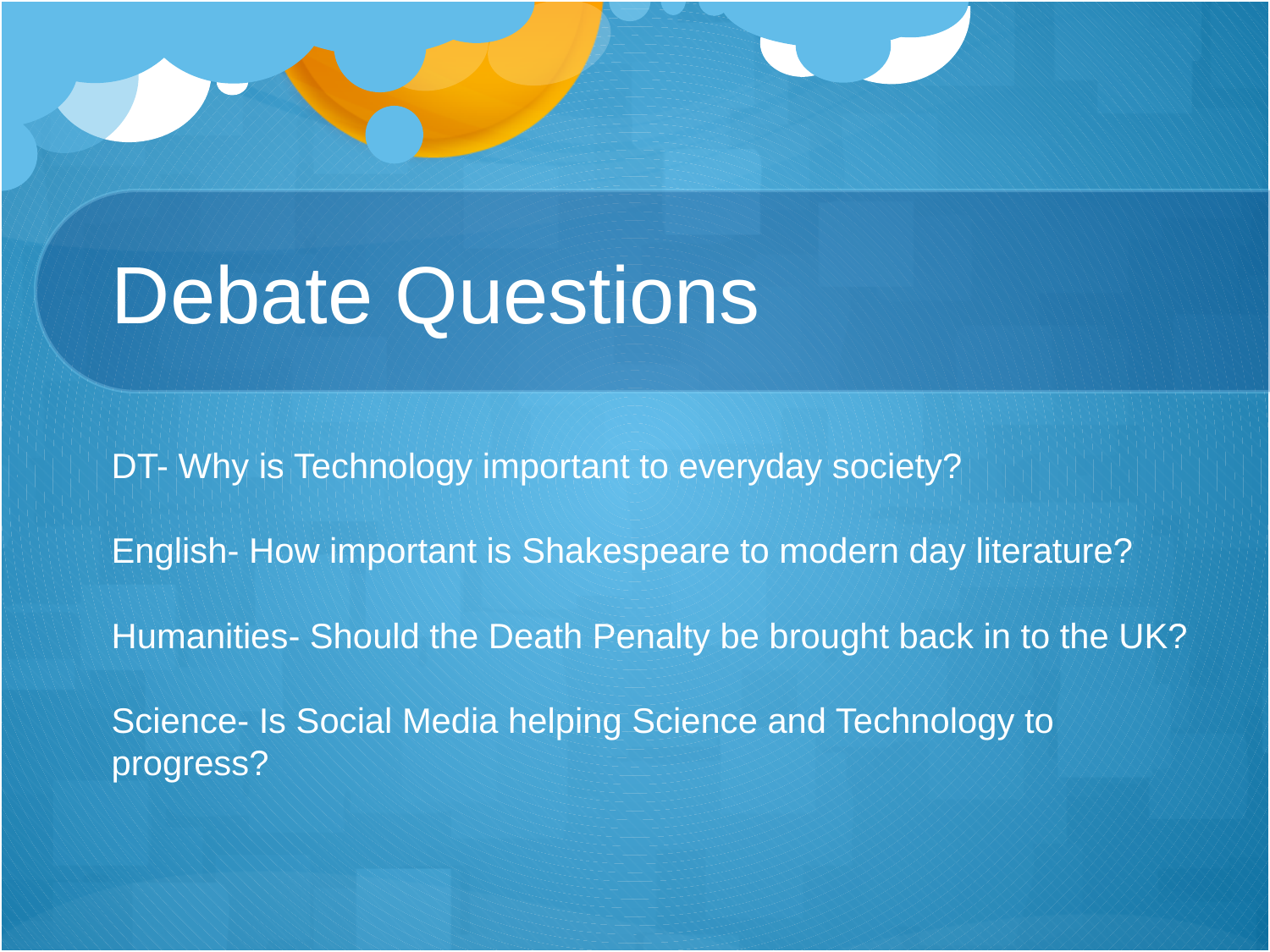

# Debate Questions
DT- Why is Technology important to everyday society?

English- How important is Shakespeare to modern day literature?

Humanities- Should the Death Penalty be brought back in to the UK?

Science- Is Social Media helping Science and Technology to progress?